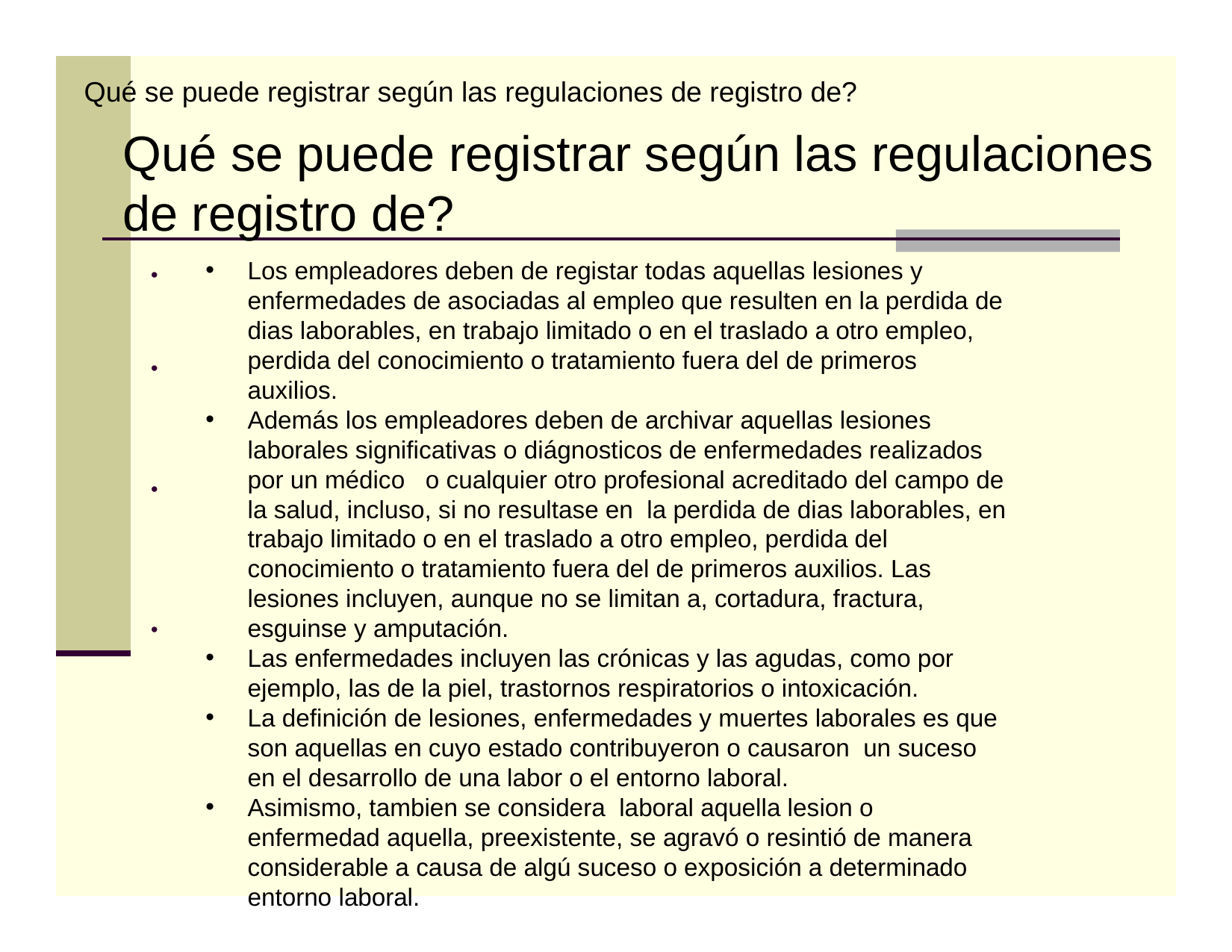

# Qué se puede registrar según las regulaciones de registro de?
Qué se puede registrar según las regulaciones de registro de?
Los empleadores deben de registar todas aquellas lesiones y enfermedades de asociadas al empleo que resulten en la perdida de dias laborables, en trabajo limitado o en el traslado a otro empleo, perdida del conocimiento o tratamiento fuera del de primeros auxilios.
Además los empleadores deben de archivar aquellas lesiones laborales significativas o diágnosticos de enfermedades realizados por un médico   o cualquier otro profesional acreditado del campo de la salud, incluso, si no resultase en  la perdida de dias laborables, en trabajo limitado o en el traslado a otro empleo, perdida del conocimiento o tratamiento fuera del de primeros auxilios. Las lesiones incluyen, aunque no se limitan a, cortadura, fractura, esguinse y amputación.
Las enfermedades incluyen las crónicas y las agudas, como por ejemplo, las de la piel, trastornos respiratorios o intoxicación.
La definición de lesiones, enfermedades y muertes laborales es que son aquellas en cuyo estado contribuyeron o causaron  un suceso en el desarrollo de una labor o el entorno laboral.
Asimismo, tambien se considera  laboral aquella lesion o enfermedad aquella, preexistente, se agravó o resintió de manera considerable a causa de algú suceso o exposición a determinado entorno laboral.
•
•
•
•